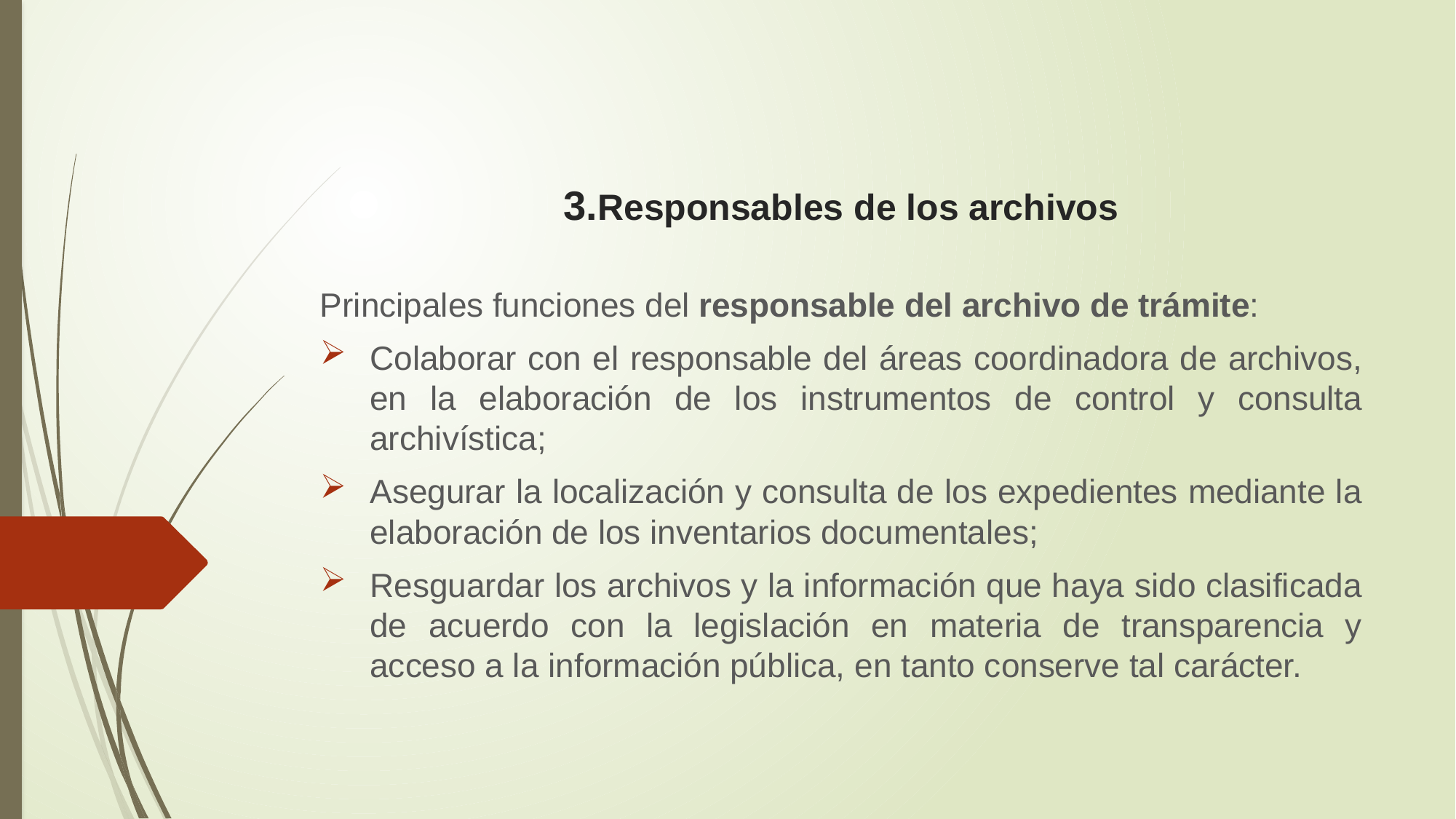

# 3.Responsables de los archivos
Principales funciones del responsable del archivo de trámite:
Colaborar con el responsable del áreas coordinadora de archivos, en la elaboración de los instrumentos de control y consulta archivística;
Asegurar la localización y consulta de los expedientes mediante la elaboración de los inventarios documentales;
Resguardar los archivos y la información que haya sido clasificada de acuerdo con la legislación en materia de transparencia y acceso a la información pública, en tanto conserve tal carácter.